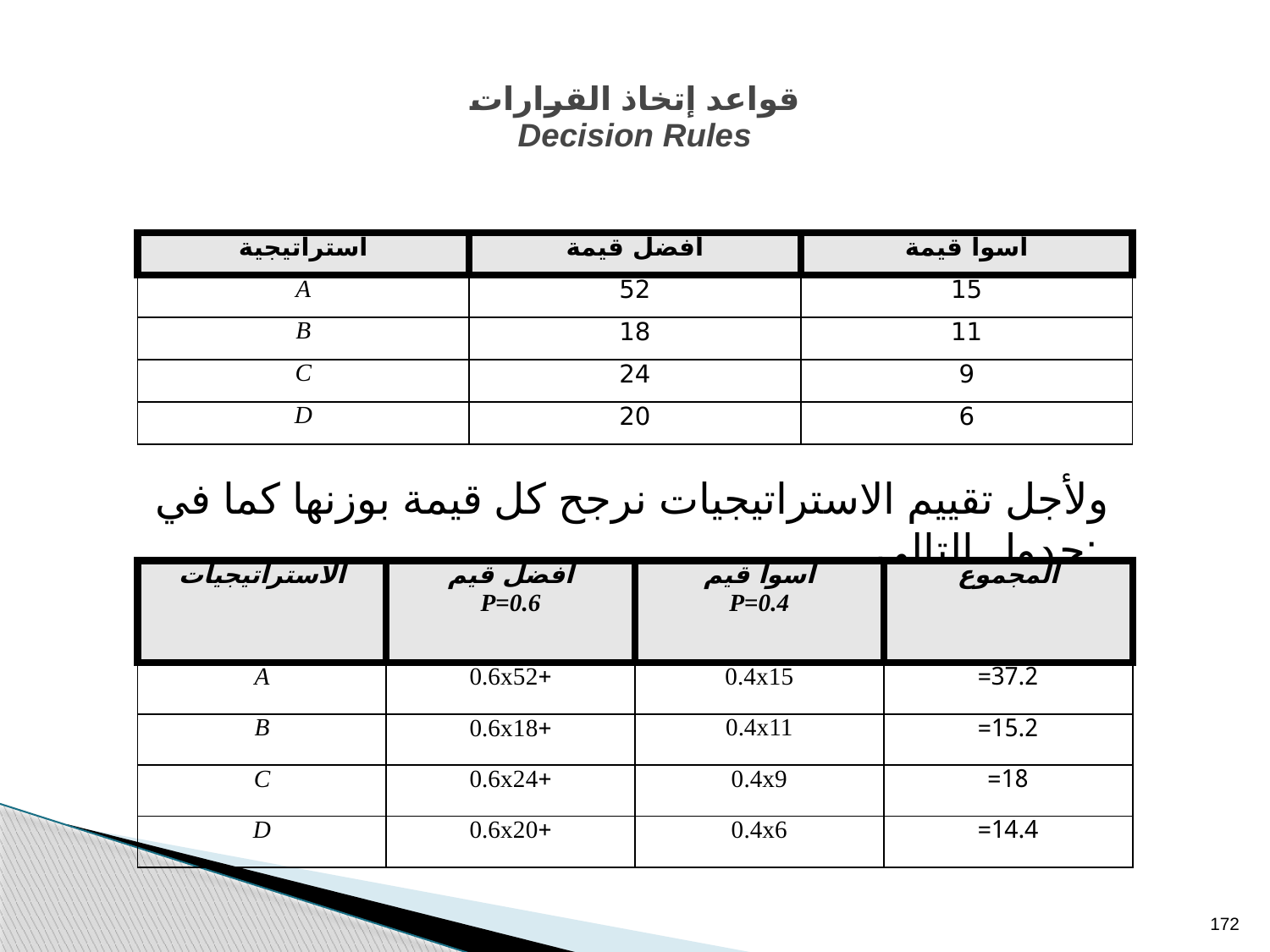

# قواعد إتخاذ القرارات Decision Rules
| استراتيجية | أفضل قيمة | أسوا قيمة |
| --- | --- | --- |
| A | 52 | 15 |
| B | 18 | 11 |
| C | 24 | 9 |
| D | 20 | 6 |
ولأجل تقييم الاستراتيجيات نرجح كل قيمة بوزنها كما في جدول التالي:
| الاستراتيجيات | أفضل قيم P=0.6 | أسوا قيم P=0.4 | المجموع |
| --- | --- | --- | --- |
| A | +0.6x52 | 0.4x15 | 37.2= |
| B | +0.6x18 | 0.4x11 | 15.2= |
| C | +0.6x24 | 0.4x9 | 18= |
| D | +0.6x20 | 0.4x6 | 14.4= |
172